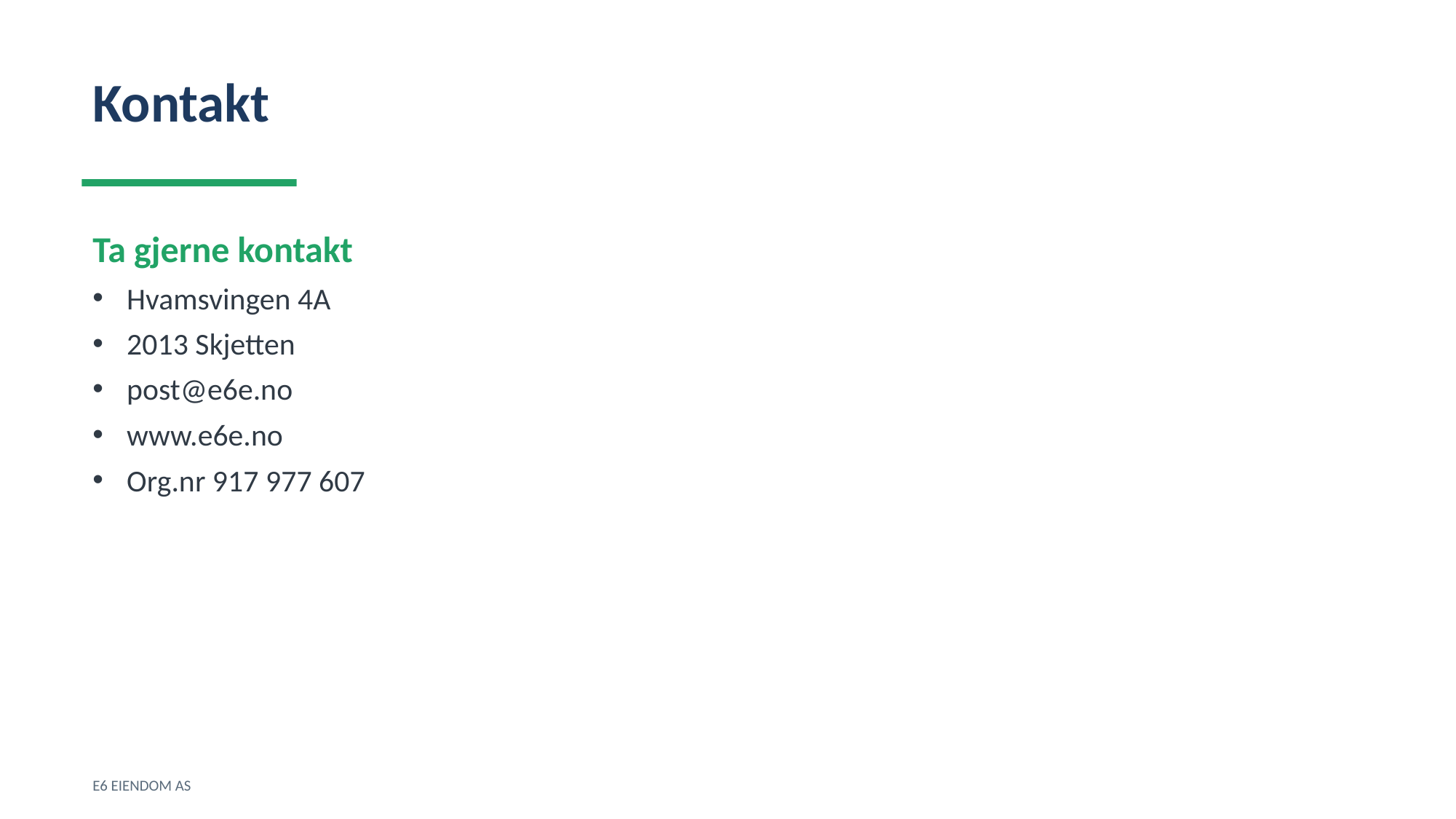

Kontakt

Ta gjerne kontakt
Hvamsvingen 4A
2013 Skjetten
post@e6e.no
www.e6e.no
Org.nr 917 977 607
E6 EIENDOM AS